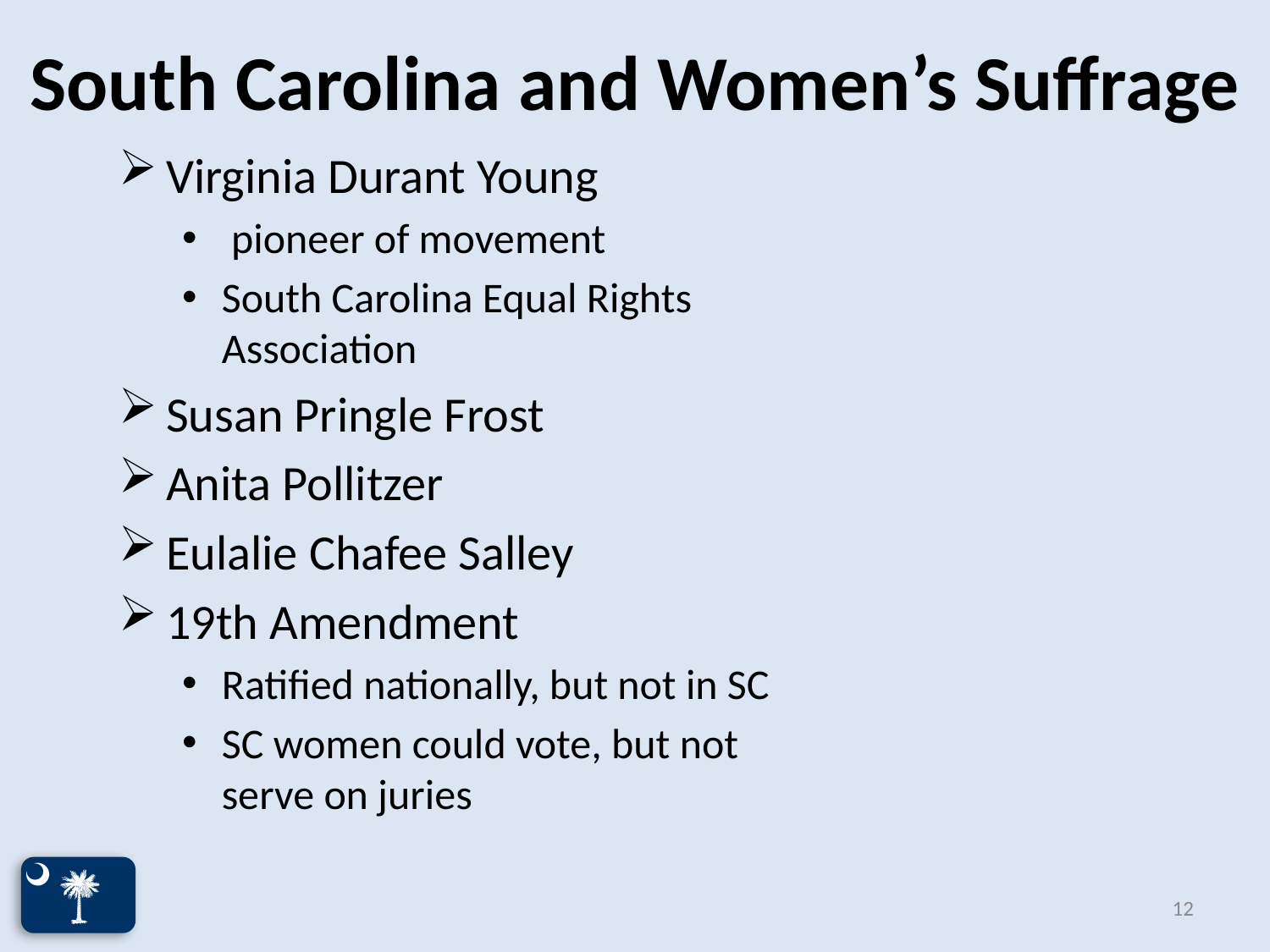

# South Carolina and Women’s Suffrage
Virginia Durant Young
 pioneer of movement
South Carolina Equal Rights Association
Susan Pringle Frost
Anita Pollitzer
Eulalie Chafee Salley
19th Amendment
Ratified nationally, but not in SC
SC women could vote, but not serve on juries

12